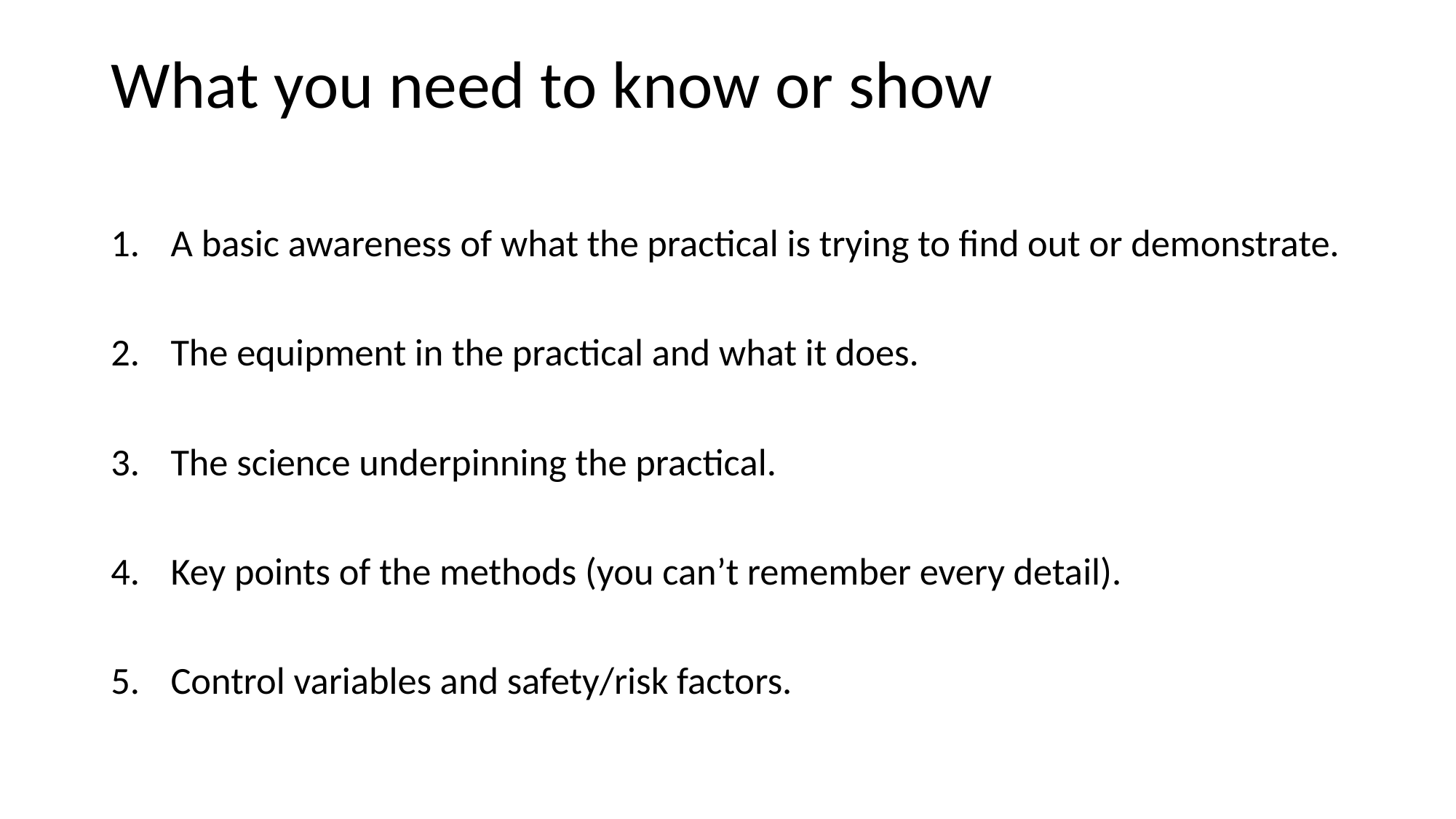

# What you need to know or show
A basic awareness of what the practical is trying to find out or demonstrate.

The equipment in the practical and what it does.

The science underpinning the practical.

Key points of the methods (you can’t remember every detail).

Control variables and safety/risk factors.